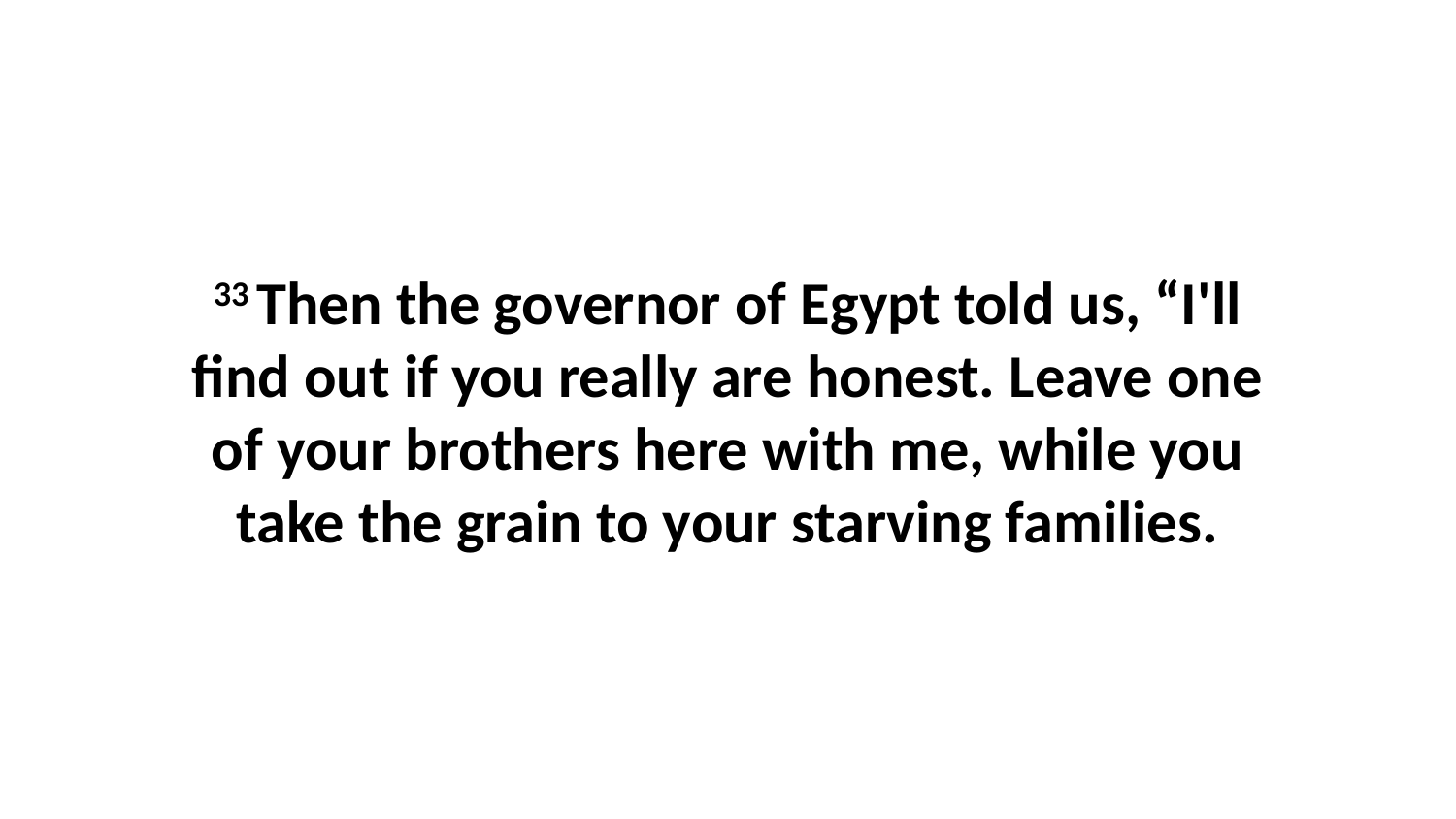

33 Then the governor of Egypt told us, “I'll find out if you really are honest. Leave one of your brothers here with me, while you take the grain to your starving families.